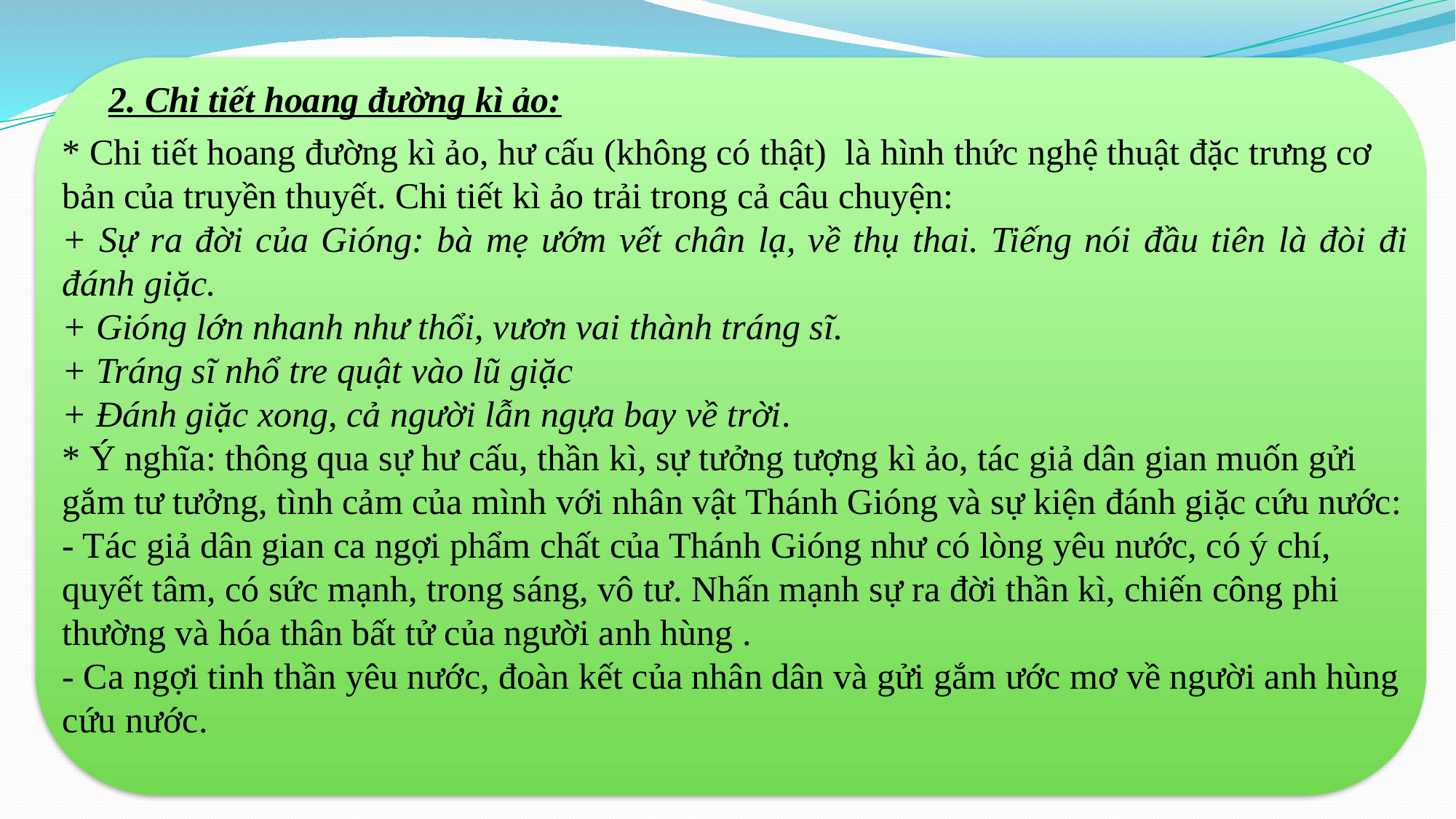

2. Chi tiết hoang đường kì ảo:
* Chi tiết hoang đường kì ảo, hư cấu (không có thật)  là hình thức nghệ thuật đặc trưng cơ bản của truyền thuyết. Chi tiết kì ảo trải trong cả câu chuyện:
+ Sự ra đời của Gióng: bà mẹ ướm vết chân lạ, về thụ thai. Tiếng nói đầu tiên là đòi đi đánh giặc.
+ Gióng lớn nhanh như thổi, vươn vai thành tráng sĩ.
+ Tráng sĩ nhổ tre quật vào lũ giặc
+ Đánh giặc xong, cả người lẫn ngựa bay về trời.
* Ý nghĩa: thông qua sự hư cấu, thần kì, sự tưởng tượng kì ảo, tác giả dân gian muốn gửi gắm tư tưởng, tình cảm của mình với nhân vật Thánh Gióng và sự kiện đánh giặc cứu nước:
- Tác giả dân gian ca ngợi phẩm chất của Thánh Gióng như có lòng yêu nước, có ý chí, quyết tâm, có sức mạnh, trong sáng, vô tư. Nhấn mạnh sự ra đời thần kì, chiến công phi thường và hóa thân bất tử của người anh hùng .
- Ca ngợi tinh thần yêu nước, đoàn kết của nhân dân và gửi gắm ước mơ về người anh hùng cứu nước.